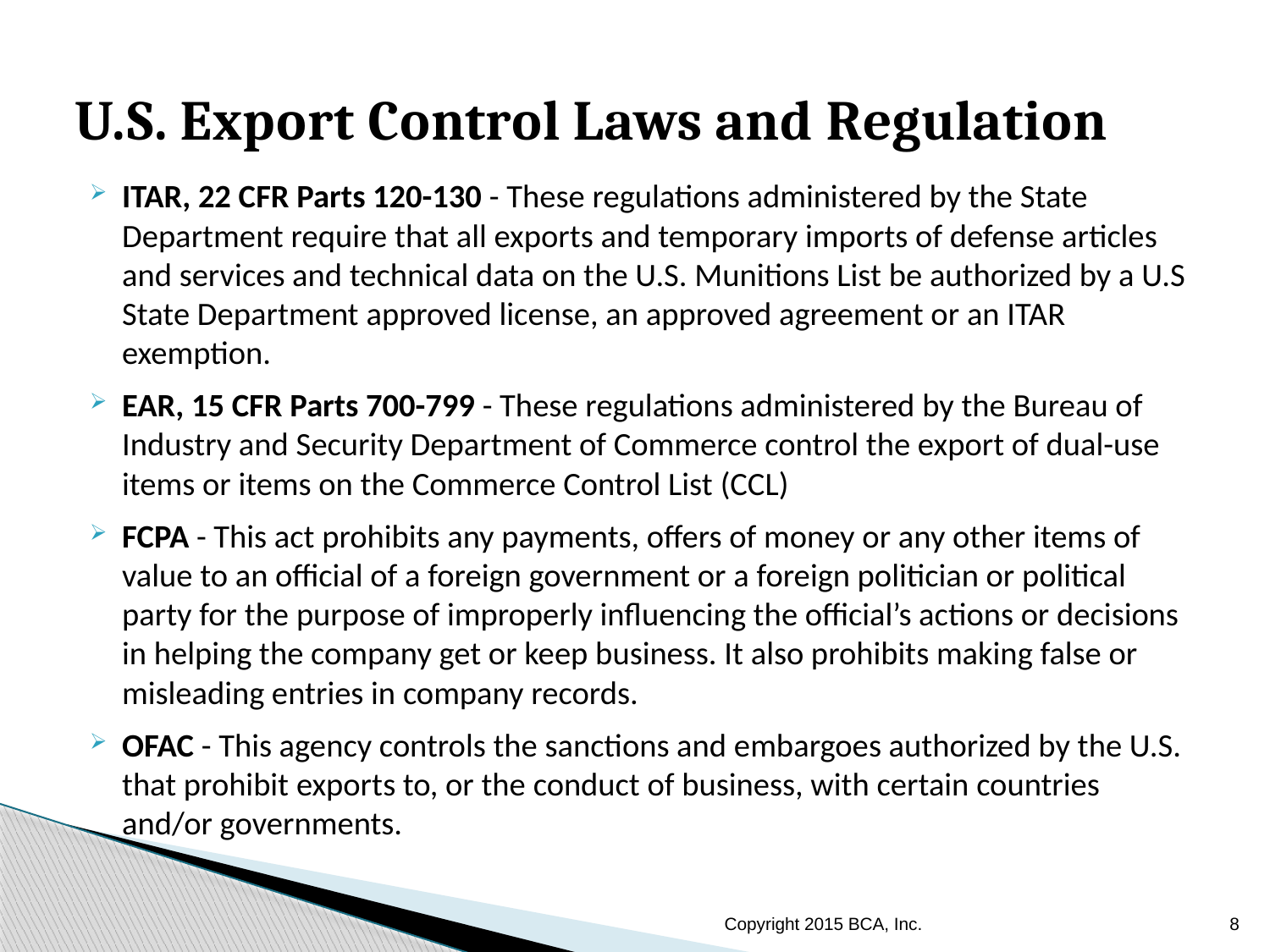

# U.S. Export Control Laws and Regulation
ITAR, 22 CFR Parts 120-130 - These regulations administered by the State Department require that all exports and temporary imports of defense articles and services and technical data on the U.S. Munitions List be authorized by a U.S State Department approved license, an approved agreement or an ITAR exemption.
EAR, 15 CFR Parts 700-799 - These regulations administered by the Bureau of Industry and Security Department of Commerce control the export of dual-use items or items on the Commerce Control List (CCL)
FCPA - This act prohibits any payments, offers of money or any other items of value to an official of a foreign government or a foreign politician or political party for the purpose of improperly influencing the official’s actions or decisions in helping the company get or keep business. It also prohibits making false or misleading entries in company records.
OFAC - This agency controls the sanctions and embargoes authorized by the U.S. that prohibit exports to, or the conduct of business, with certain countries and/or governments.

Copyright 2015 BCA, Inc.
8